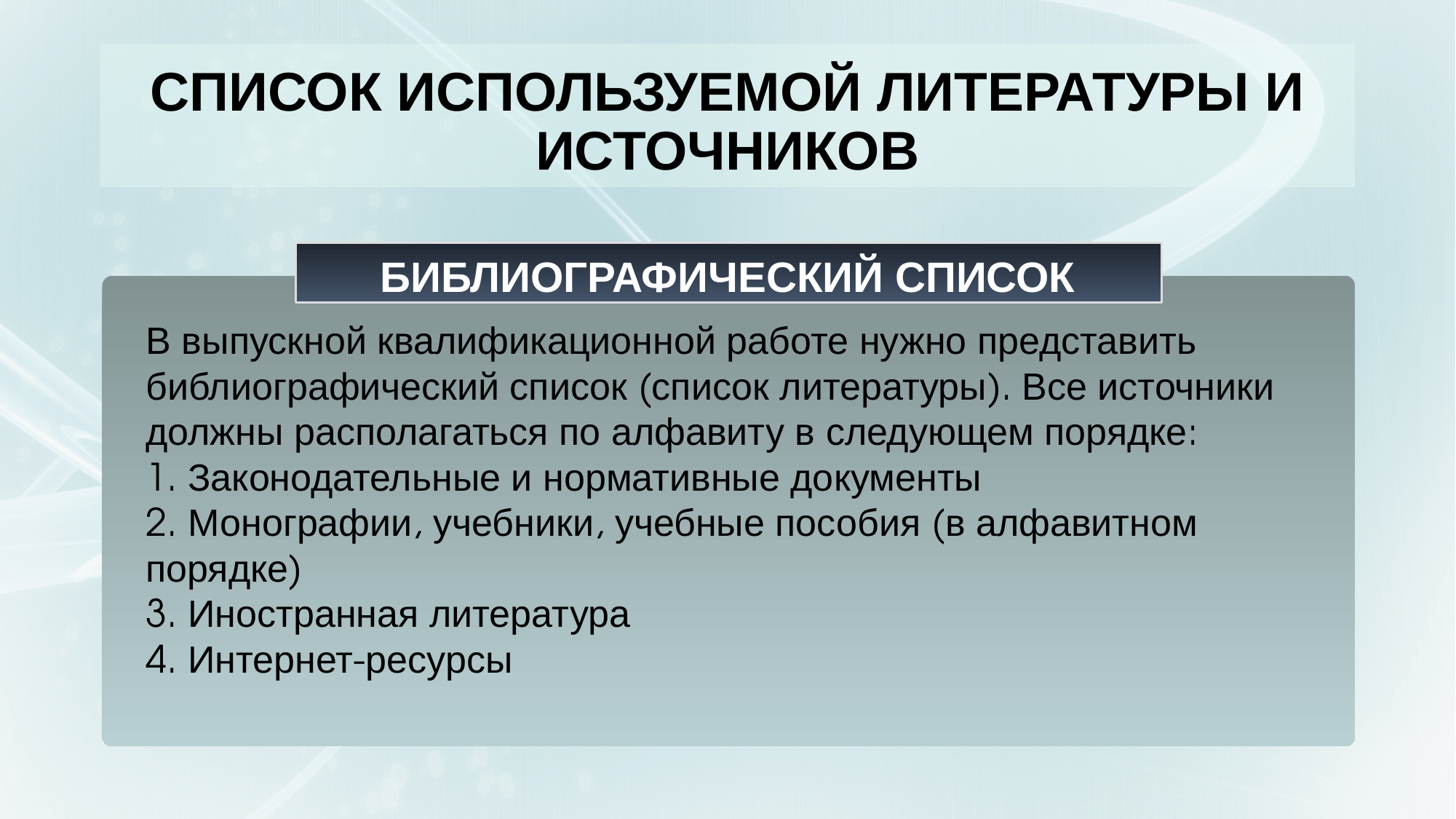

# СПИСОК ИСПОЛЬЗУЕМОЙ ЛИТЕРАТУРЫ И ИСТОЧНИКОВ

БИБЛИОГРАФИЧЕСКИЙ СПИСОК

В выпускной квалификационной работе нужно представить библиографический список (список литературы). Все источники должны располагаться по алфавиту в следующем порядке:
1. Законодательные и нормативные документы
2. Монографии, учебники, учебные пособия (в алфавитном порядке)
3. Иностранная литература
4. Интернет-ресурсы